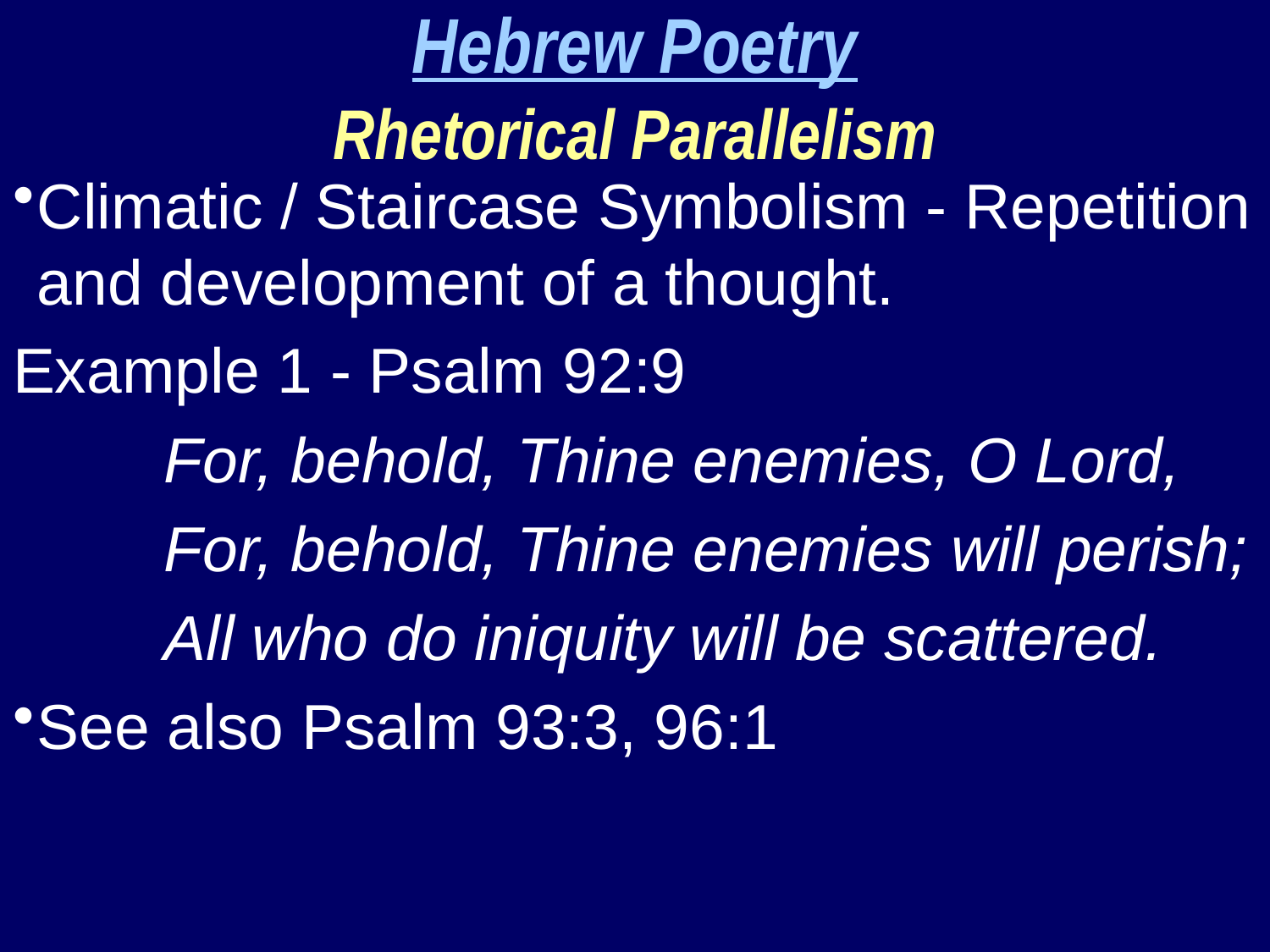

Hebrew Poetry
Rhetorical Parallelism
Climatic / Staircase Symbolism - Repetition and development of a thought.
Example 1 - Psalm 92:9
		For, behold, Thine enemies, O Lord,
		For, behold, Thine enemies will perish;
		All who do iniquity will be scattered.
See also Psalm 93:3, 96:1